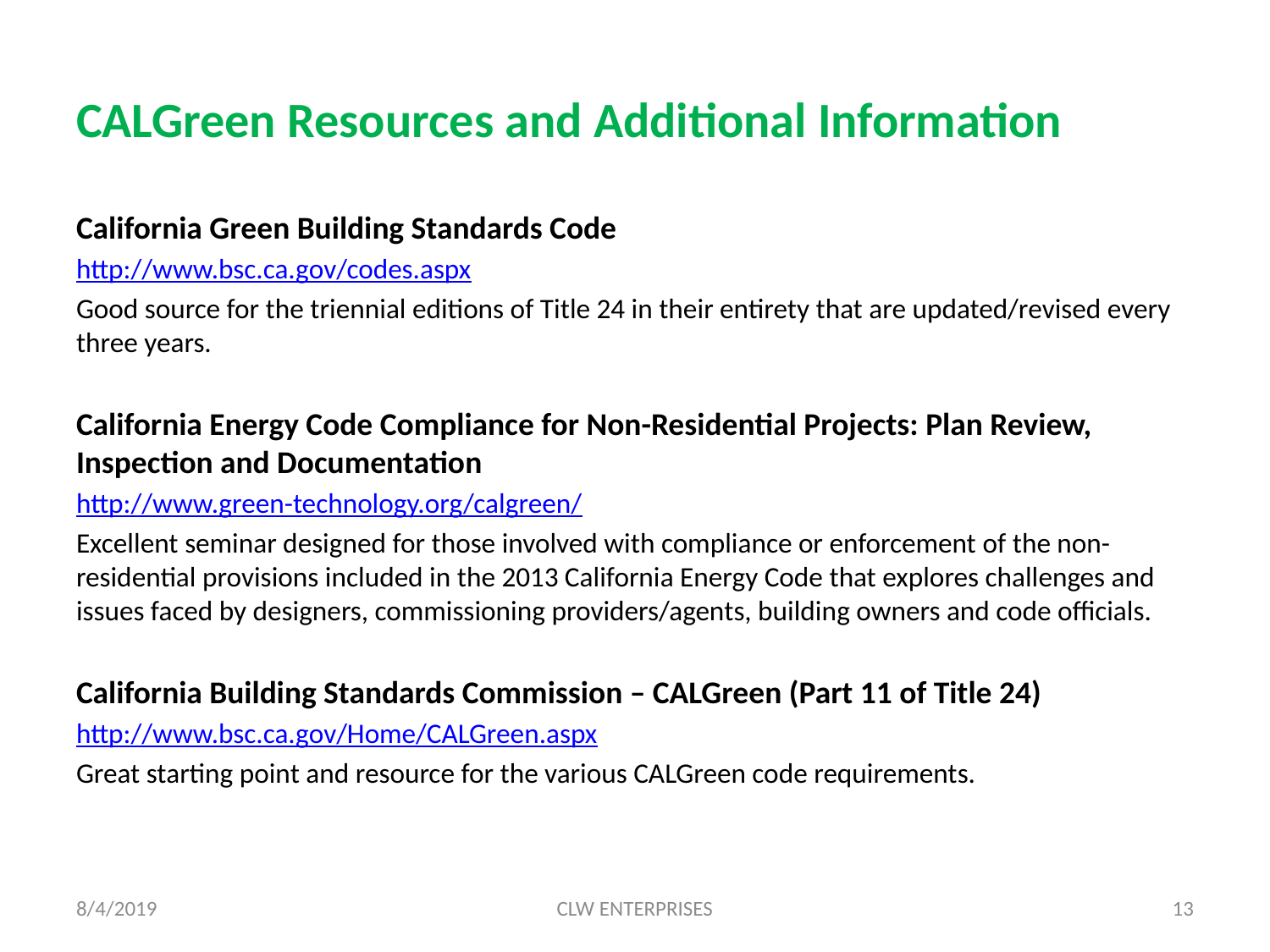

# CALGreen Resources and Additional Information
California Green Building Standards Code
http://www.bsc.ca.gov/codes.aspx
Good source for the triennial editions of Title 24 in their entirety that are updated/revised every three years.

California Energy Code Compliance for Non-Residential Projects: Plan Review, Inspection and Documentation
http://www.green-technology.org/calgreen/
Excellent seminar designed for those involved with compliance or enforcement of the non-residential provisions included in the 2013 California Energy Code that explores challenges and issues faced by designers, commissioning providers/agents, building owners and code officials.

California Building Standards Commission – CALGreen (Part 11 of Title 24)
http://www.bsc.ca.gov/Home/CALGreen.aspx
Great starting point and resource for the various CALGreen code requirements.

8/4/2019
CLW ENTERPRISES
13